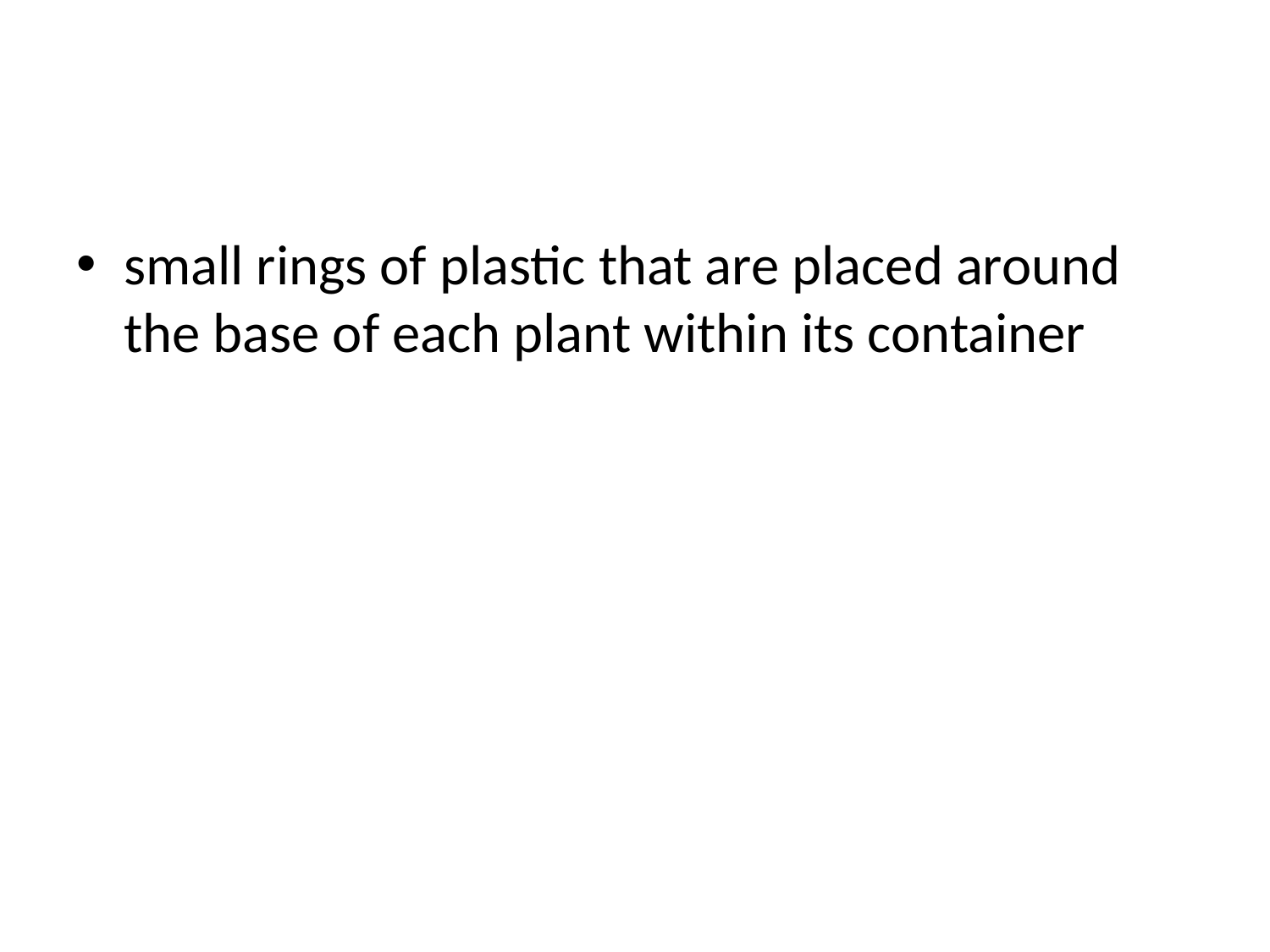

#
small rings of plastic that are placed around the base of each plant within its container